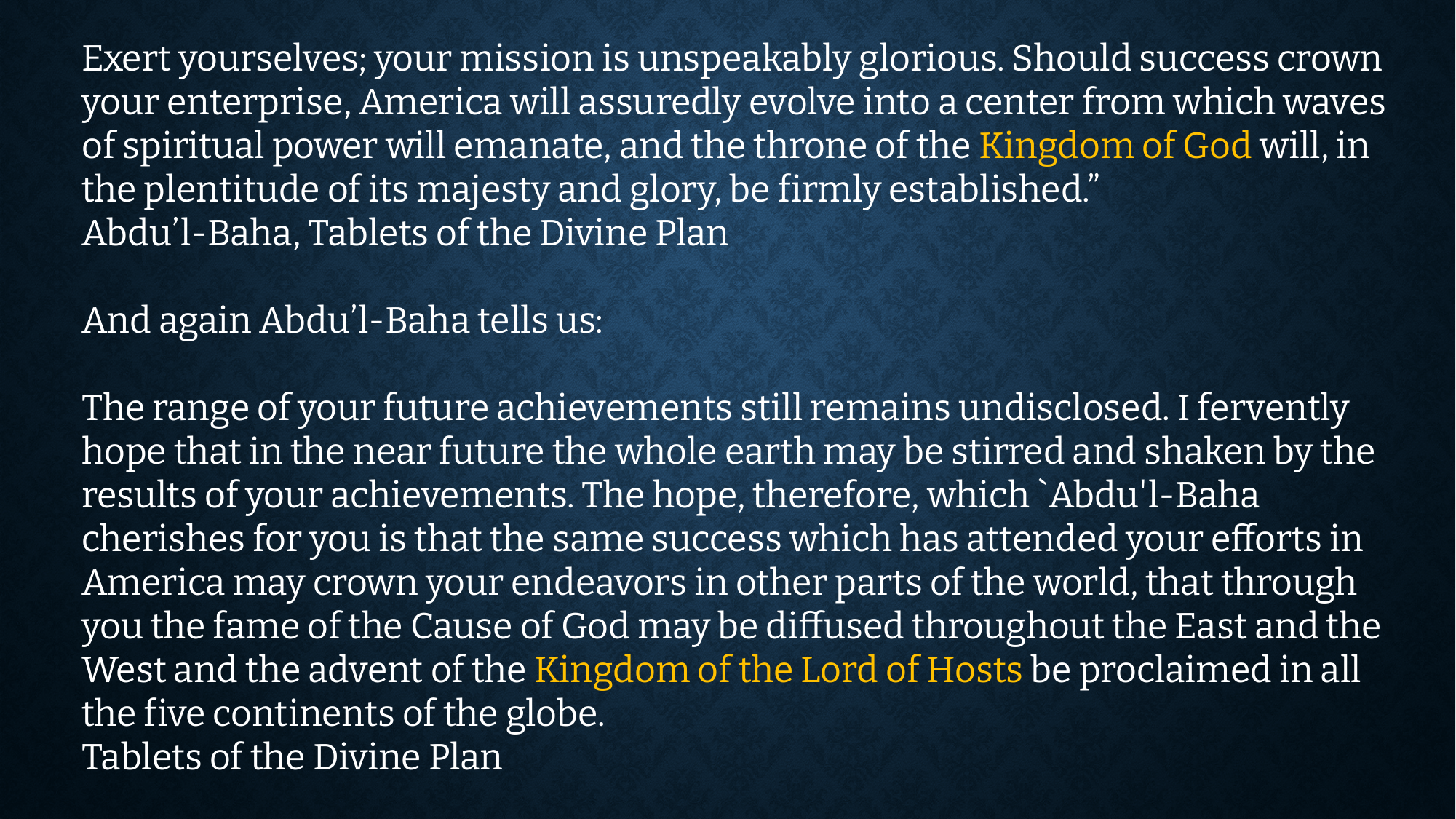

Exert yourselves; your mission is unspeakably glorious. Should success crown your enterprise, America will assuredly evolve into a center from which waves of spiritual power will emanate, and the throne of the Kingdom of God will, in the plentitude of its majesty and glory, be firmly established.”
Abdu’l-Baha, Tablets of the Divine Plan

And again Abdu’l-Baha tells us:

The range of your future achievements still remains undisclosed. I fervently hope that in the near future the whole earth may be stirred and shaken by the results of your achievements. The hope, therefore, which `Abdu'l-Baha cherishes for you is that the same success which has attended your efforts in America may crown your endeavors in other parts of the world, that through you the fame of the Cause of God may be diffused throughout the East and the West and the advent of the Kingdom of the Lord of Hosts be proclaimed in all the five continents of the globe.
Tablets of the Divine Plan